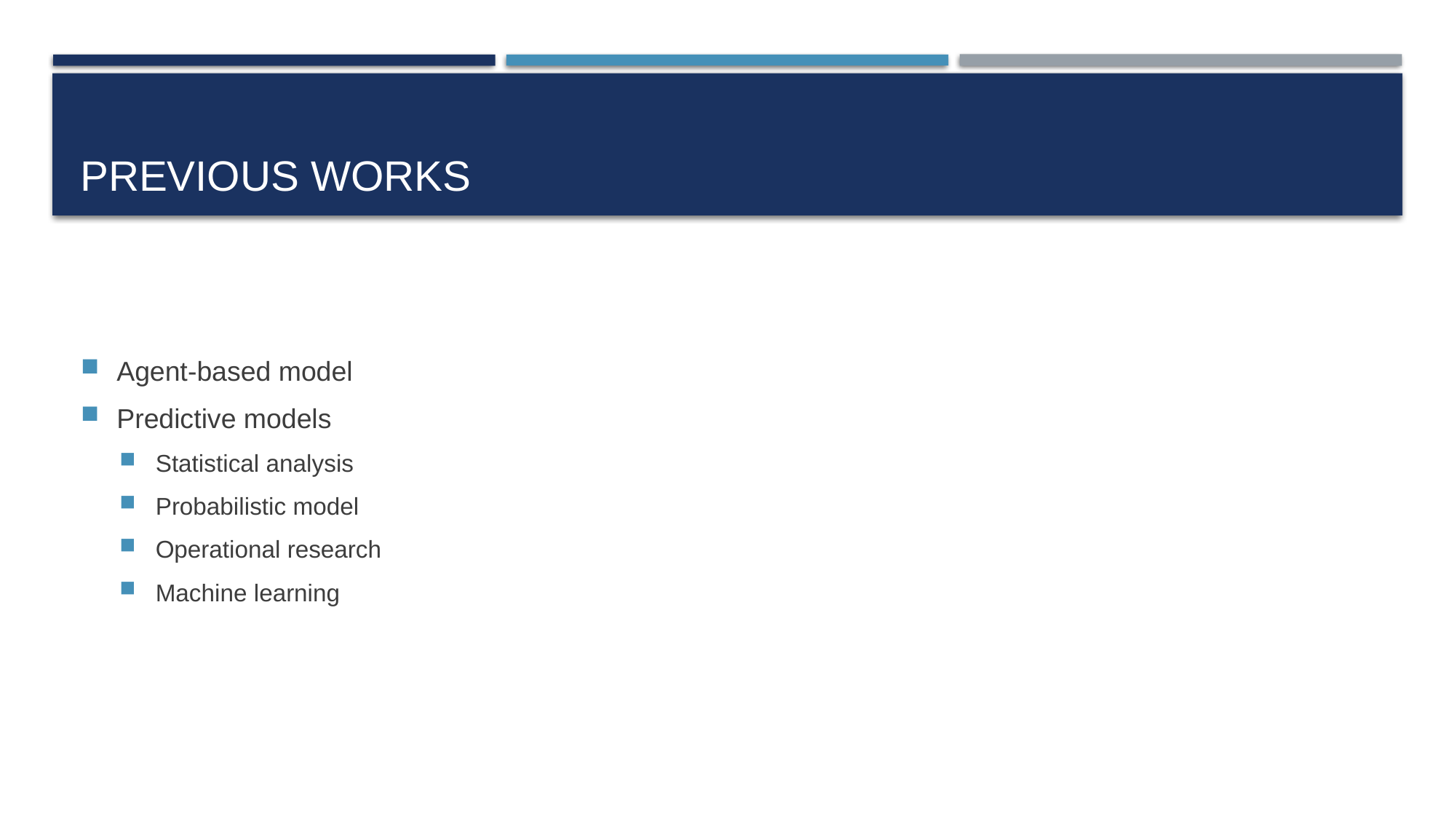

# Previous works
Agent-based model
Predictive models
Statistical analysis
Probabilistic model
Operational research
Machine learning